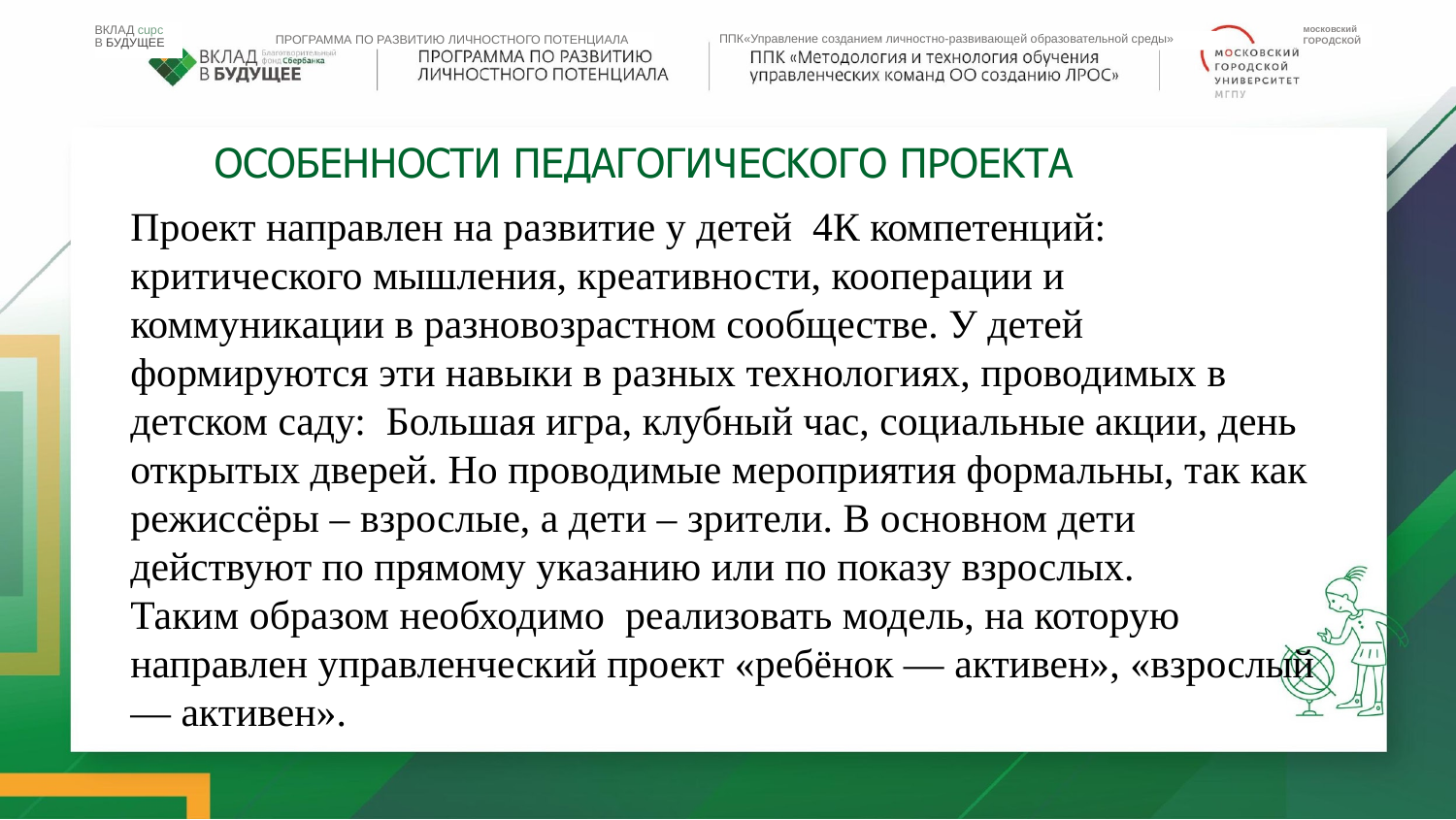

ВКЛАД cupc
В БУДУЩЕЕ
московский
ГОРОДСКОЙ
ППК«Управление созданием личностно-развивающей образовательной среды»
ПРОГРАММА ПО РАЗВИТИЮ ЛИЧНОСТНОГО ПОТЕНЦИАЛА
ОСОБЕННОСТИ ПЕДАГОГИЧЕСКОГО ПРОЕКТА
Проект направлен на развитие у детей  4К компетенций: критического мышления, креативности, кооперации и  коммуникации в разновозрастном сообществе. У детей формируются эти навыки в разных технологиях, проводимых в детском саду:  Большая игра, клубный час, социальные акции, день открытых дверей. Но проводимые мероприятия формальны, так как режиссёры – взрослые, а дети – зрители. В основном дети действуют по прямому указанию или по показу взрослых.
Таким образом необходимо  реализовать модель, на которую направлен управленческий проект «ребёнок — активен», «взрослый — активен».